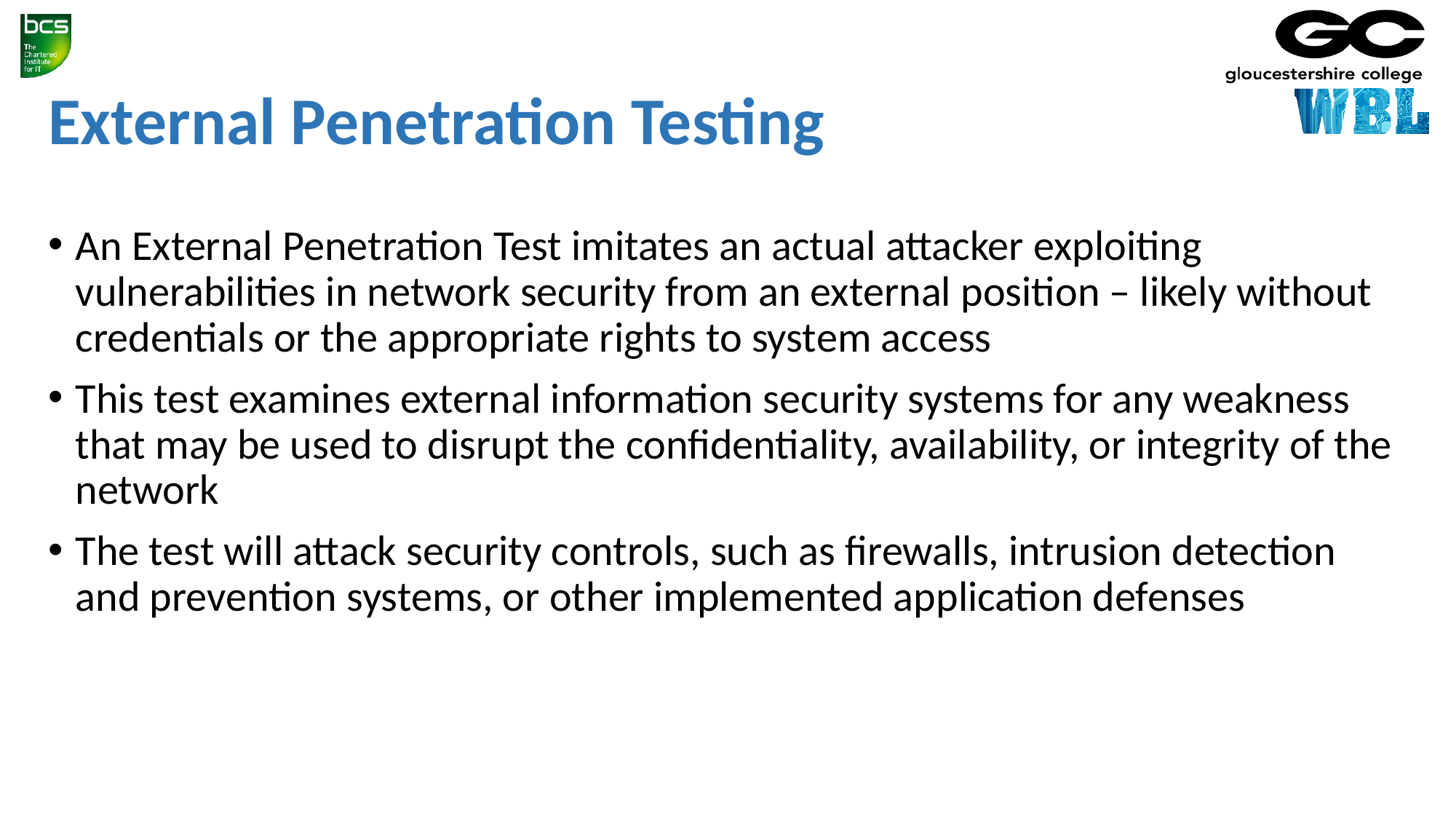

# External Penetration Testing
An External Penetration Test imitates an actual attacker exploiting vulnerabilities in network security from an external position – likely without credentials or the appropriate rights to system access
This test examines external information security systems for any weakness that may be used to disrupt the confidentiality, availability, or integrity of the network
The test will attack security controls, such as firewalls, intrusion detection and prevention systems, or other implemented application defenses